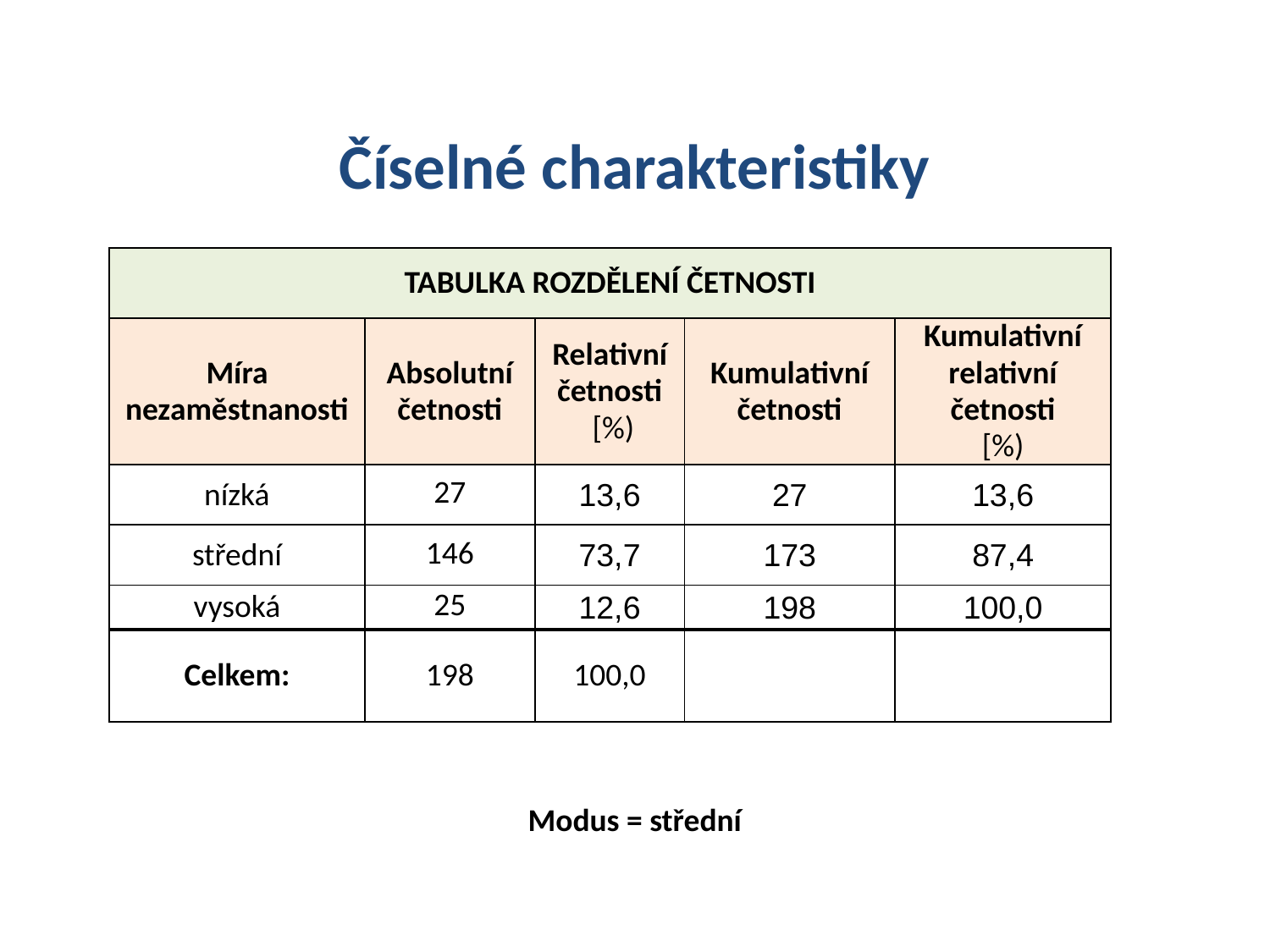

Číselné charakteristiky
| TABULKA ROZDĚLENÍ ČETNOSTI |  |  |  |  |
| --- | --- | --- | --- | --- |
| Míra nezaměstnanosti | Absolutní četnosti | Relativní četnosti [%) | Kumulativní četnosti | Kumulativní relativní četnosti [%) |
| nízká | 27 | 13,6 | 27 | 13,6 |
| střední | 146 | 73,7 | 173 | 87,4 |
| vysoká | 25 | 12,6 | 198 | 100,0 |
| Celkem: | 198 | 100,0 |  |  |
Modus = střední